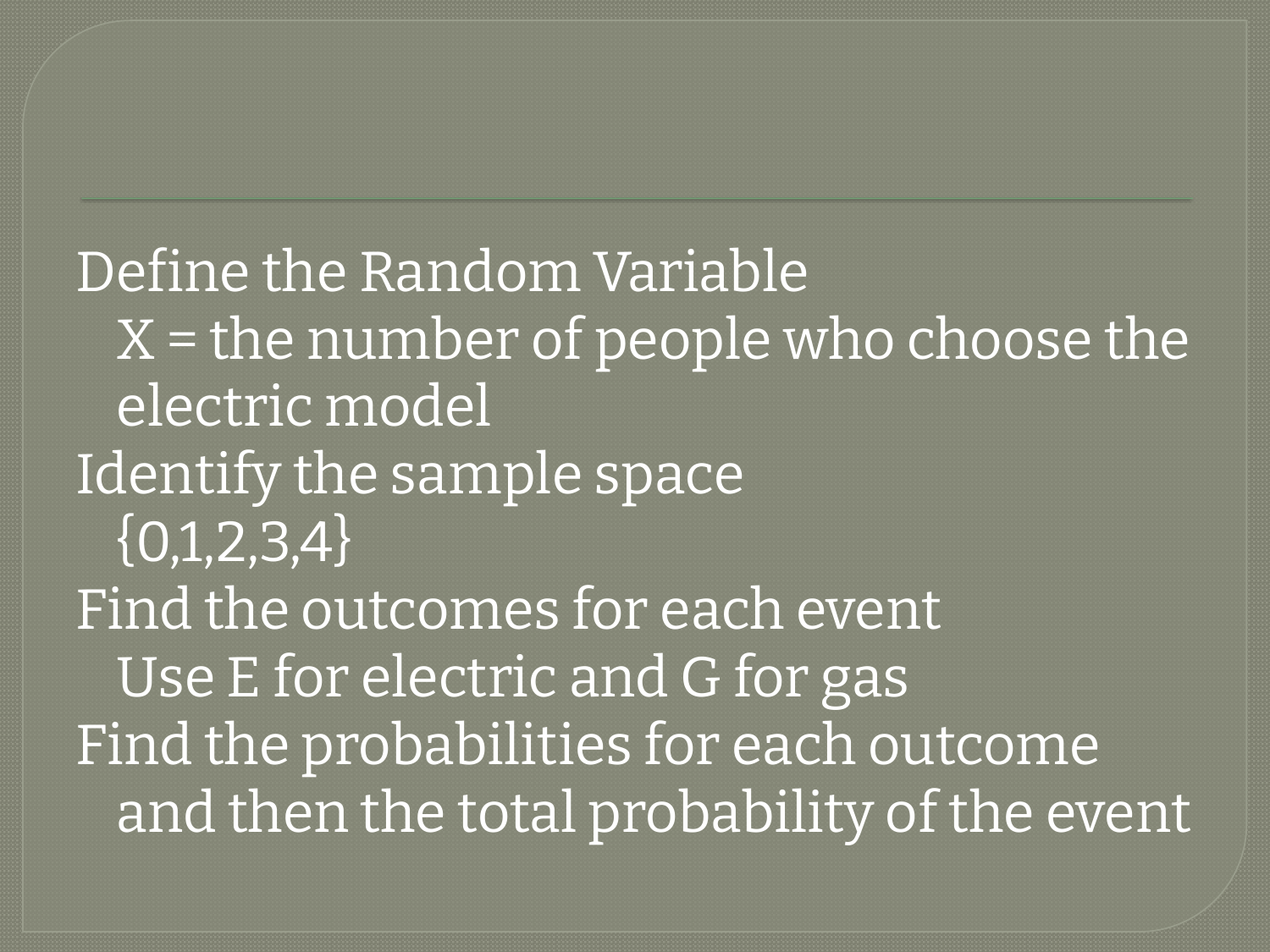

#
Define the Random Variable
	X = the number of people who choose the electric model
Identify the sample space
	{0,1,2,3,4}
Find the outcomes for each event
	Use E for electric and G for gas
Find the probabilities for each outcome and then the total probability of the event